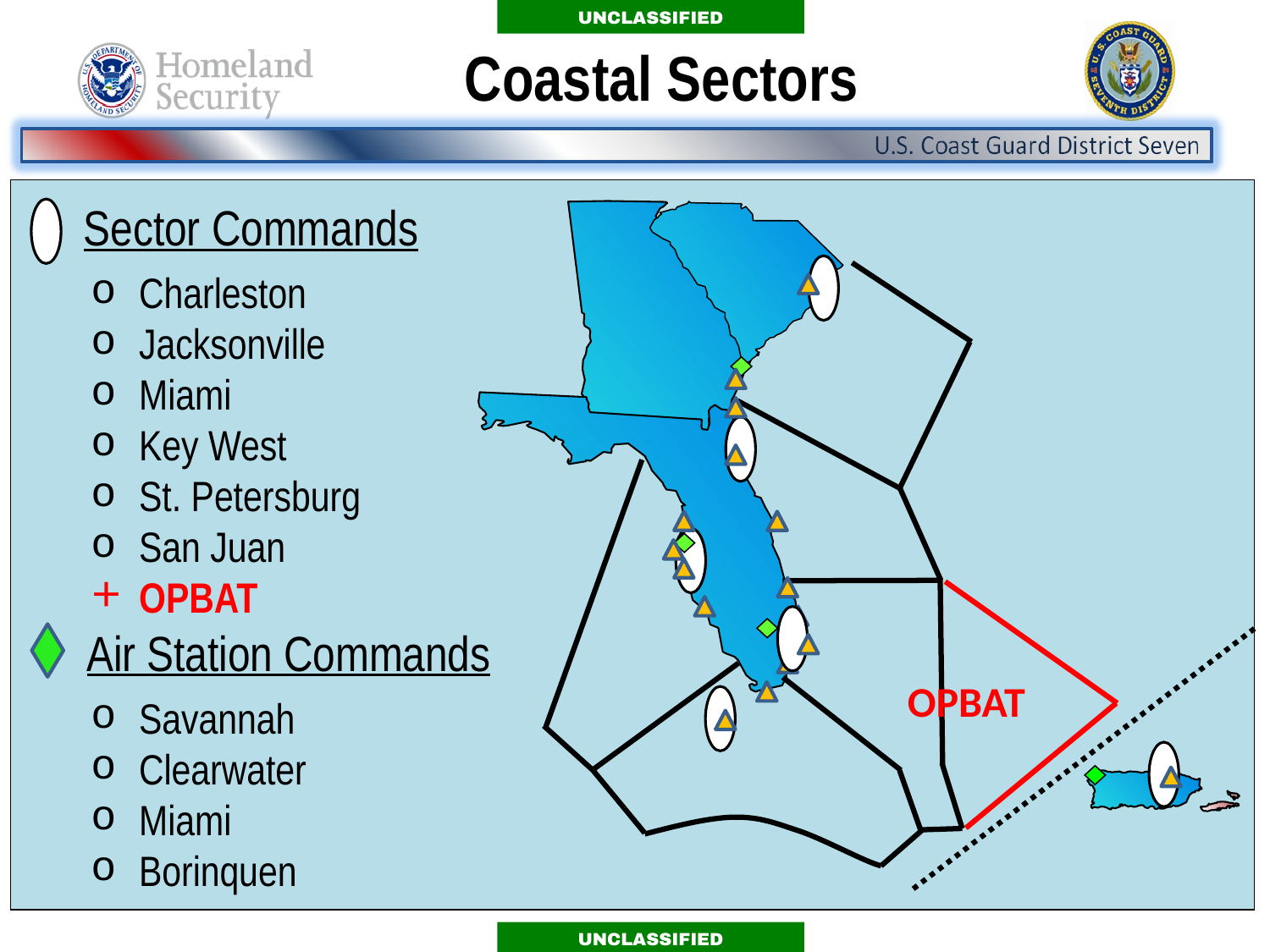

UNCLASSIFIED
Coastal Sectors

     Sector Commands
Charleston
Jacksonville
Miami
Key West
St. Petersburg
San Juan
OPBAT
	 Air Station Commands
Savannah
Clearwater
Miami
Borinquen

OPBAT

UNCLASSIFIED